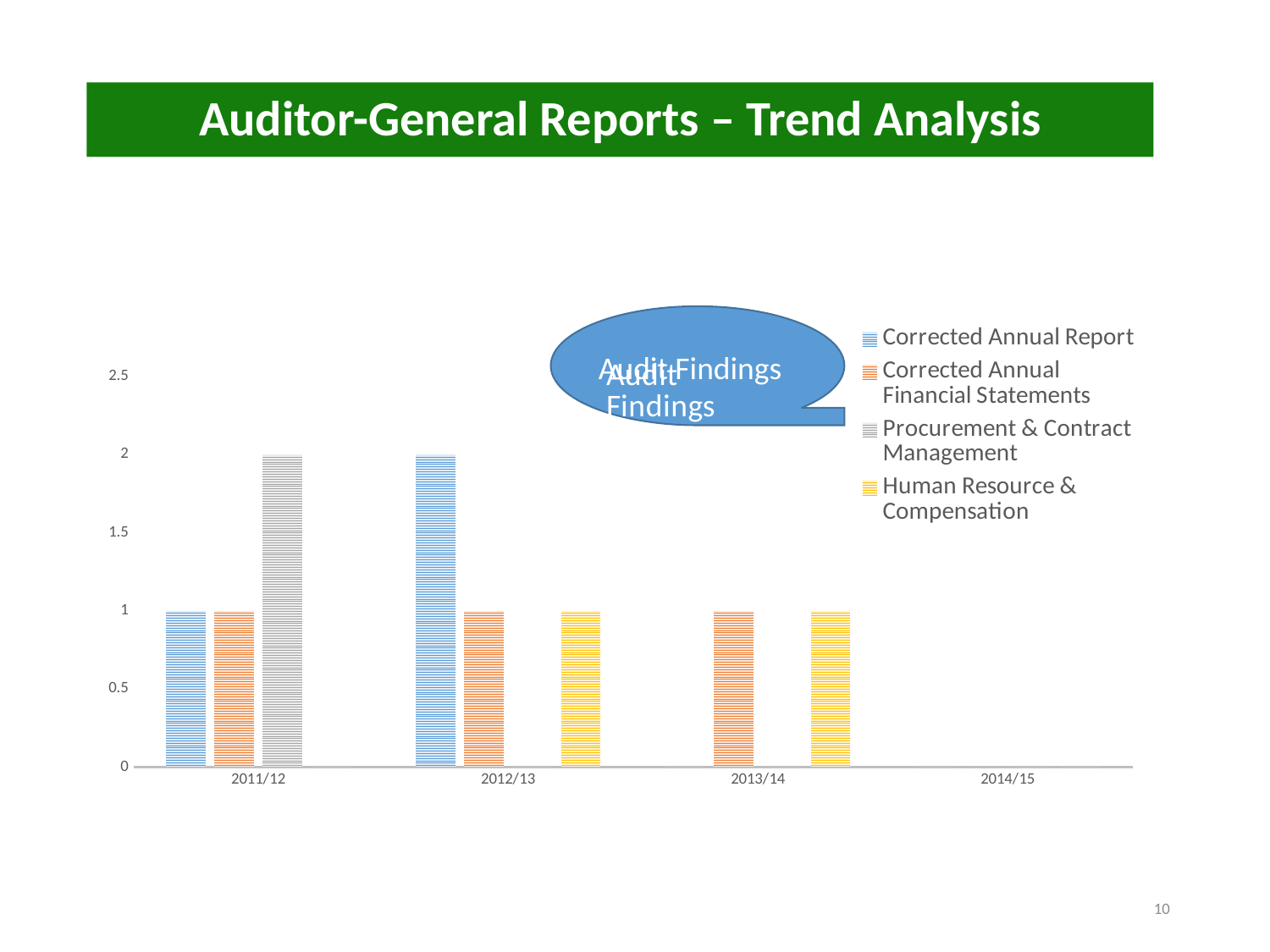

# Auditor-General Reports – Trend Analysis

### Chart

| Category | Corrected Annual Report | Corrected Annual Financial Statements | Procurement & Contract Management | Human Resource & Compensation |
|---|---|---|---|---|
| 2011/12 | 1.0 | 1.0 | 2.0 | 0.0 |
| 2012/13 | 2.0 | 1.0 | 0.0 | 1.0 |
| 2013/14 | 0.0 | 1.0 | 0.0 | 1.0 |
| 2014/15 | 0.0 | 0.0 | 0.0 | 0.0 |
Audit Findings
10